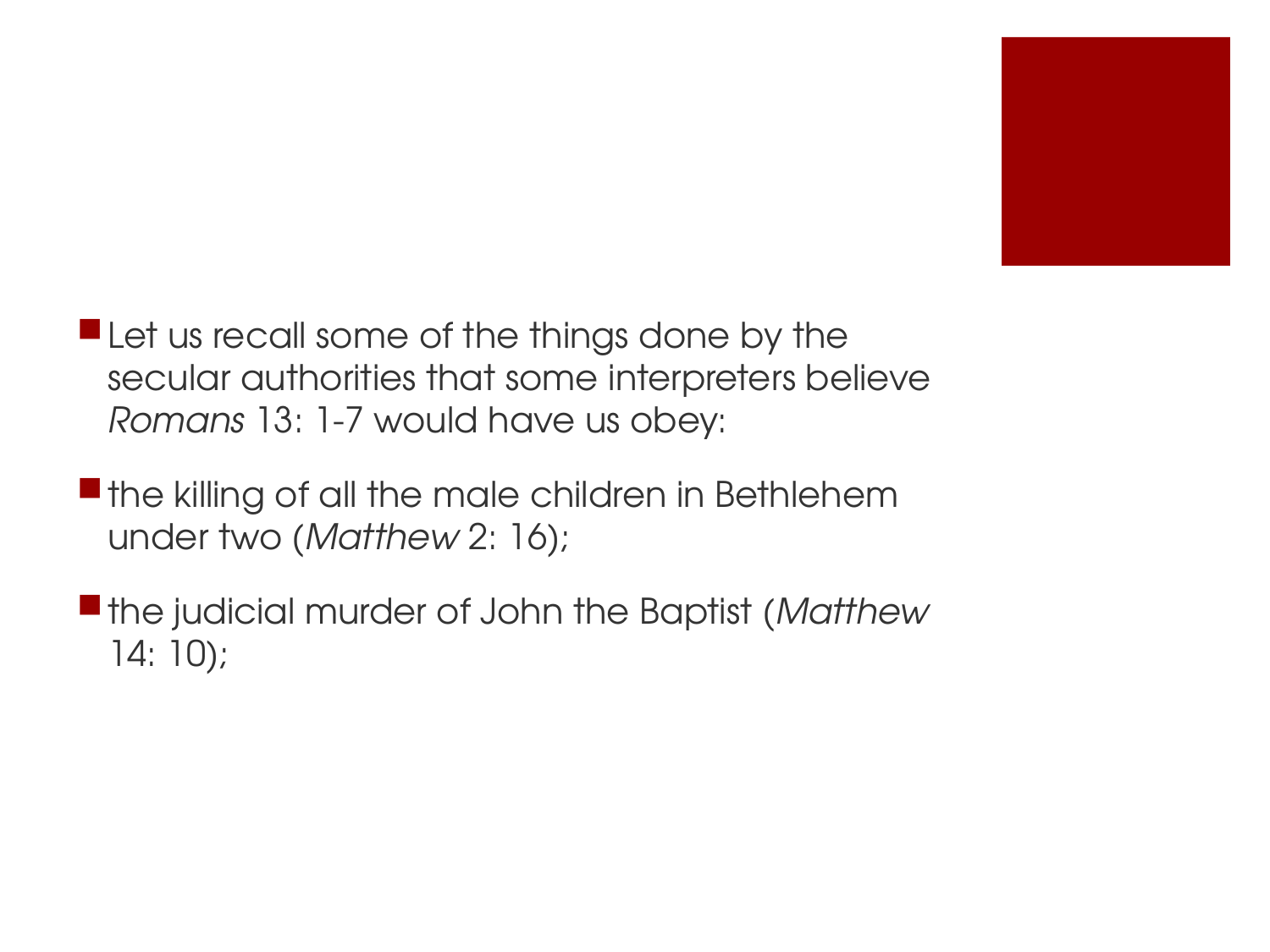

#
Let us recall some of the things done by the secular authorities that some interpreters believe Romans 13: 1-7 would have us obey:
the killing of all the male children in Bethlehem under two (Matthew 2: 16);
the judicial murder of John the Baptist (Matthew 14: 10);